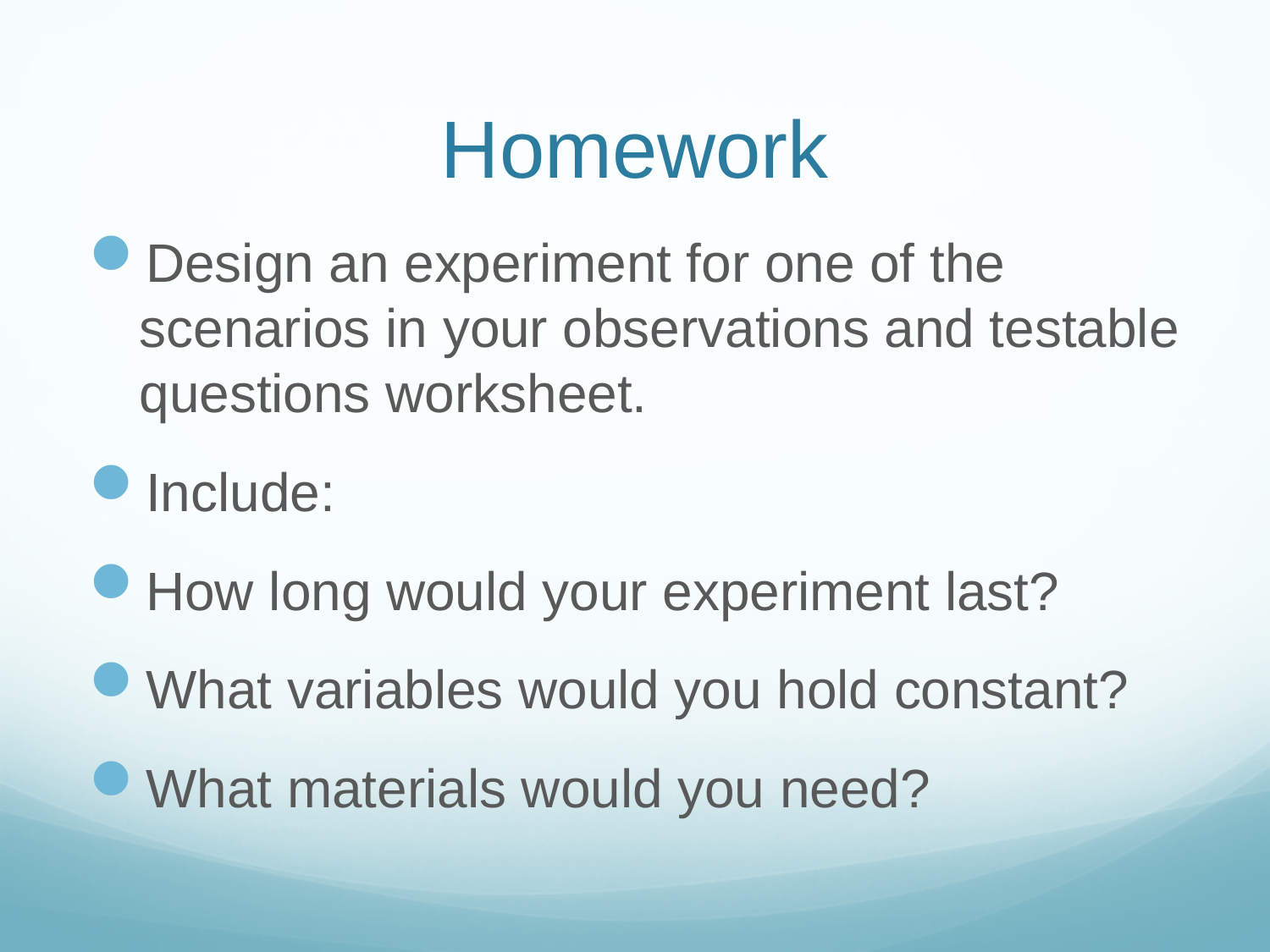

# Homework
Design an experiment for one of the scenarios in your observations and testable questions worksheet.
Include:
How long would your experiment last?
What variables would you hold constant?
What materials would you need?